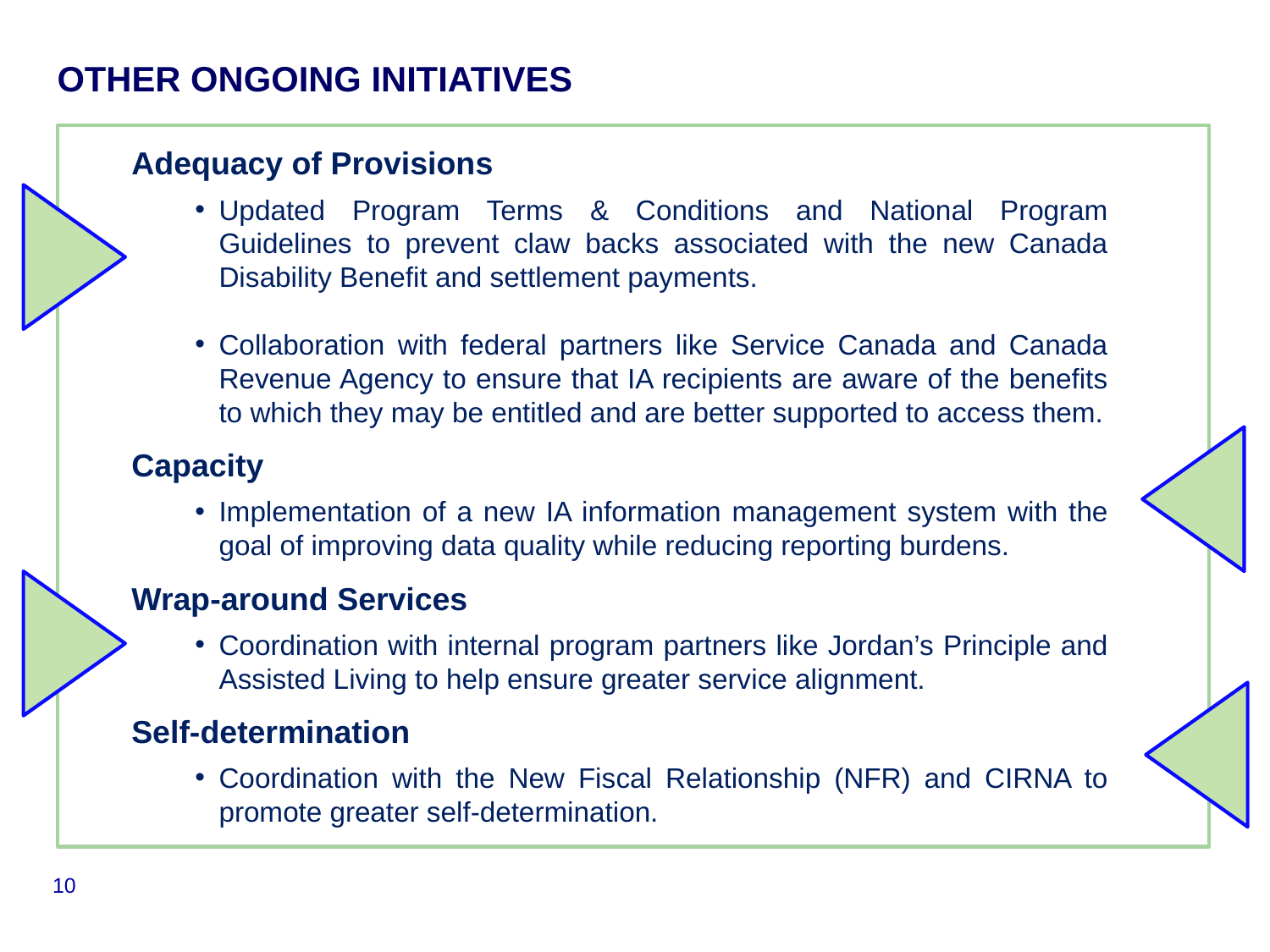

# OTHER ONGOING INITIATIVES

Adequacy of Provisions
Updated Program Terms & Conditions and National Program Guidelines to prevent claw backs associated with the new Canada Disability Benefit and settlement payments.

Collaboration with federal partners like Service Canada and Canada Revenue Agency to ensure that IA recipients are aware of the benefits to which they may be entitled and are better supported to access them.

Capacity
Implementation of a new IA information management system with the goal of improving data quality while reducing reporting burdens.

Wrap-around Services
Coordination with internal program partners like Jordan’s Principle and Assisted Living to help ensure greater service alignment.

Self-determination
Coordination with the New Fiscal Relationship (NFR) and CIRNA to promote greater self-determination.